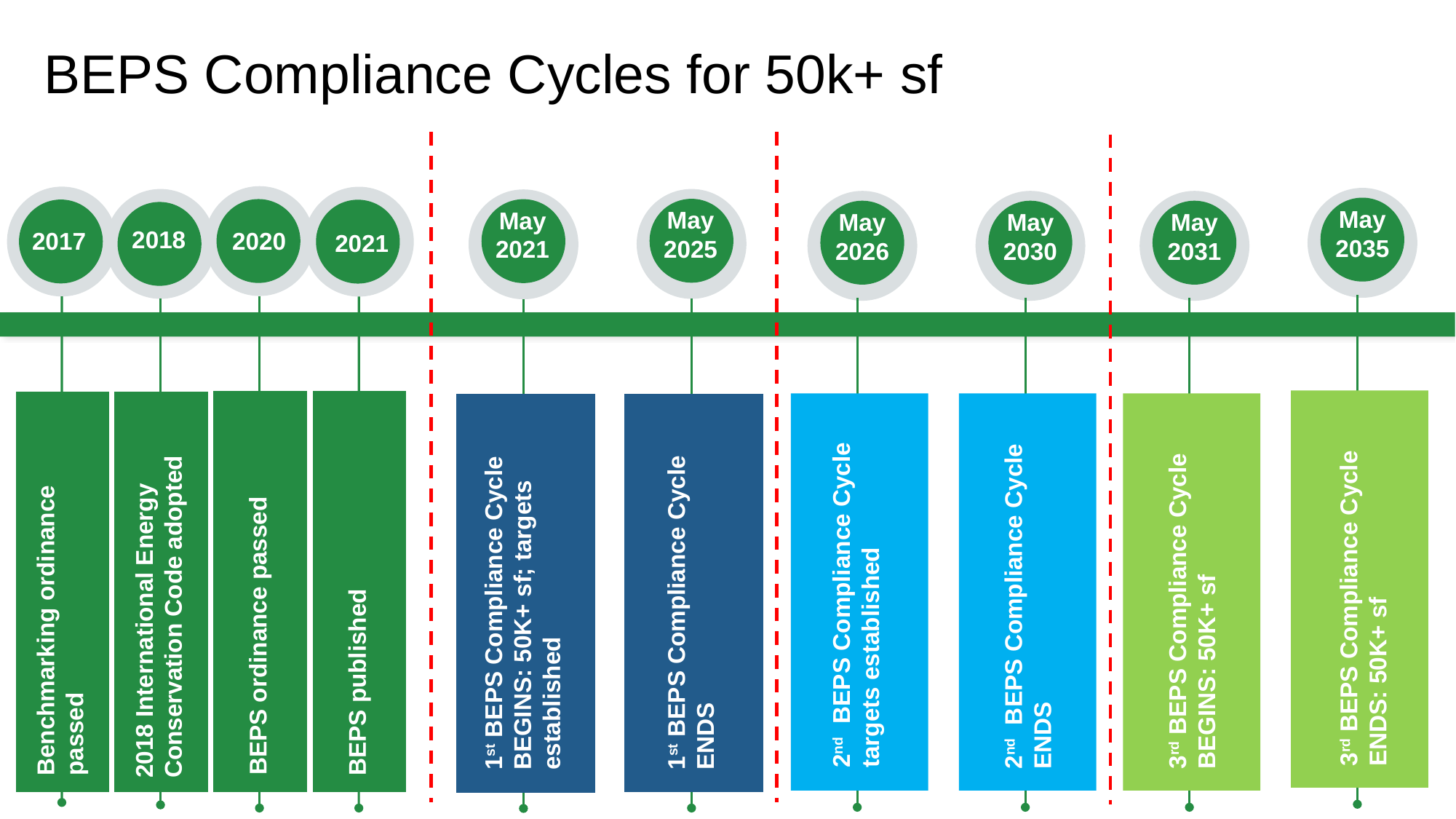

BEPS Compliance Cycles for 50k+ sf

2018
2017
2020
 2021

Benchmarking ordinance passed
2018 International Energy  Conservation Code adopted
BEPS ordinance passed
BEPS published

May 2035

May 2025

May 2021

May 2026

May 2030

May 2031

1st BEPS Compliance Cycle BEGINS: 50K+ sf; targets established
3rd BEPS Compliance Cycle ENDS: 50K+ sf
2nd  BEPS Compliance Cycle targets established
2nd  BEPS Compliance Cycle ENDS
3rd BEPS Compliance Cycle BEGINS: 50K+ sf
1st BEPS Compliance Cycle ENDS